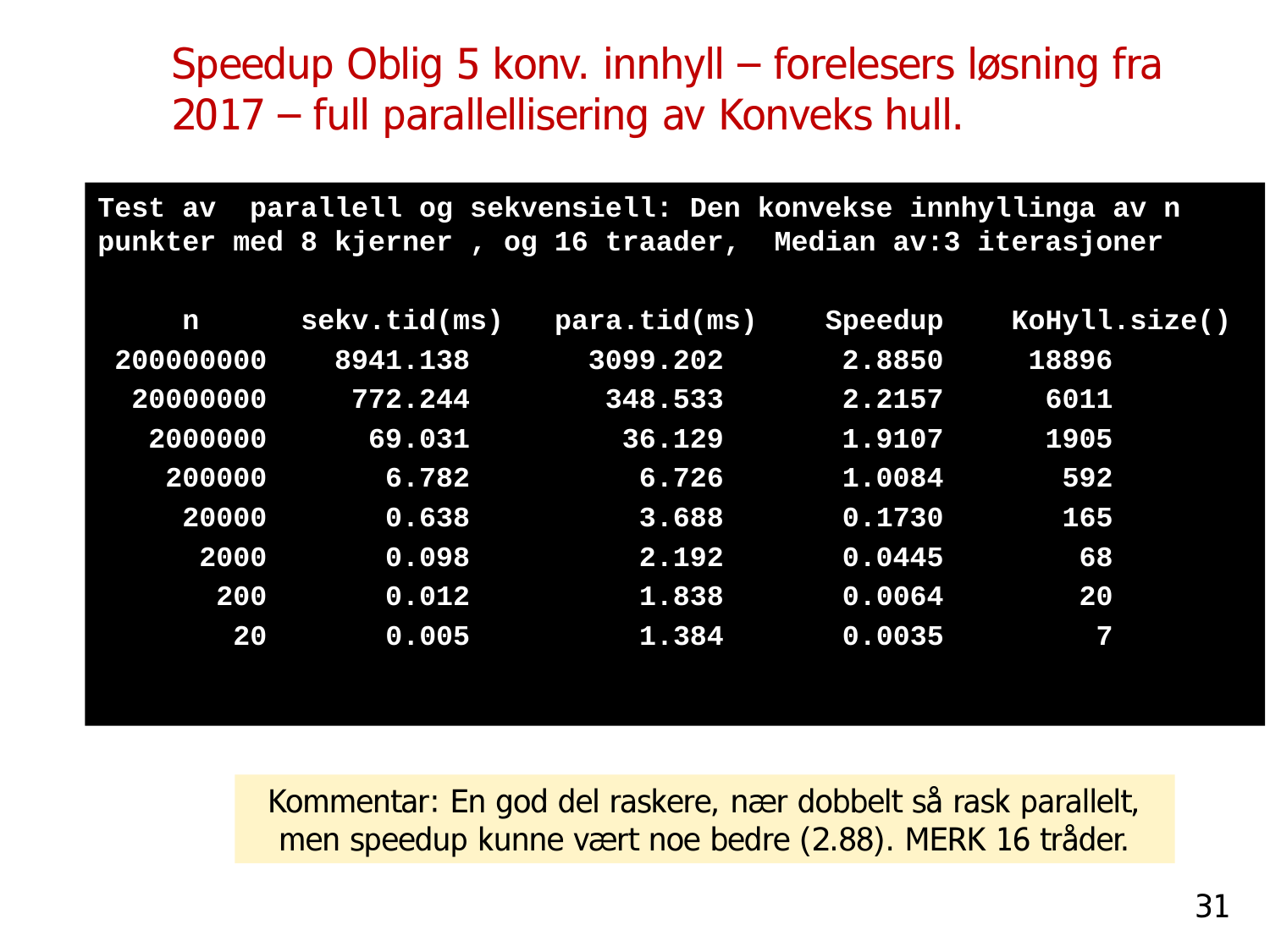

# Speedup Oblig 5 konv. innhyll – forelesers løsning fra 2017 – full parallellisering av Konveks hull.
Test av  parallell og sekvensiell: Den konvekse innhyllinga av n punkter med 8 kjerner , og 16 traader,  Median av:3 iterasjoner

     n      sekv.tid(ms)   para.tid(ms)    Speedup    KoHyll.size()
 200000000    8941.138       3099.202       2.8850     18896
  20000000     772.244        348.533       2.2157      6011
   2000000      69.031         36.129       1.9107      1905
    200000       6.782          6.726       1.0084       592
     20000       0.638          3.688       0.1730       165
      2000       0.098          2.192       0.0445        68
       200       0.012          1.838       0.0064        20
        20       0.005          1.384       0.0035         7
Kommentar: En god del raskere, nær dobbelt så rask parallelt, men speedup kunne vært noe bedre (2.88). MERK 16 tråder.
31